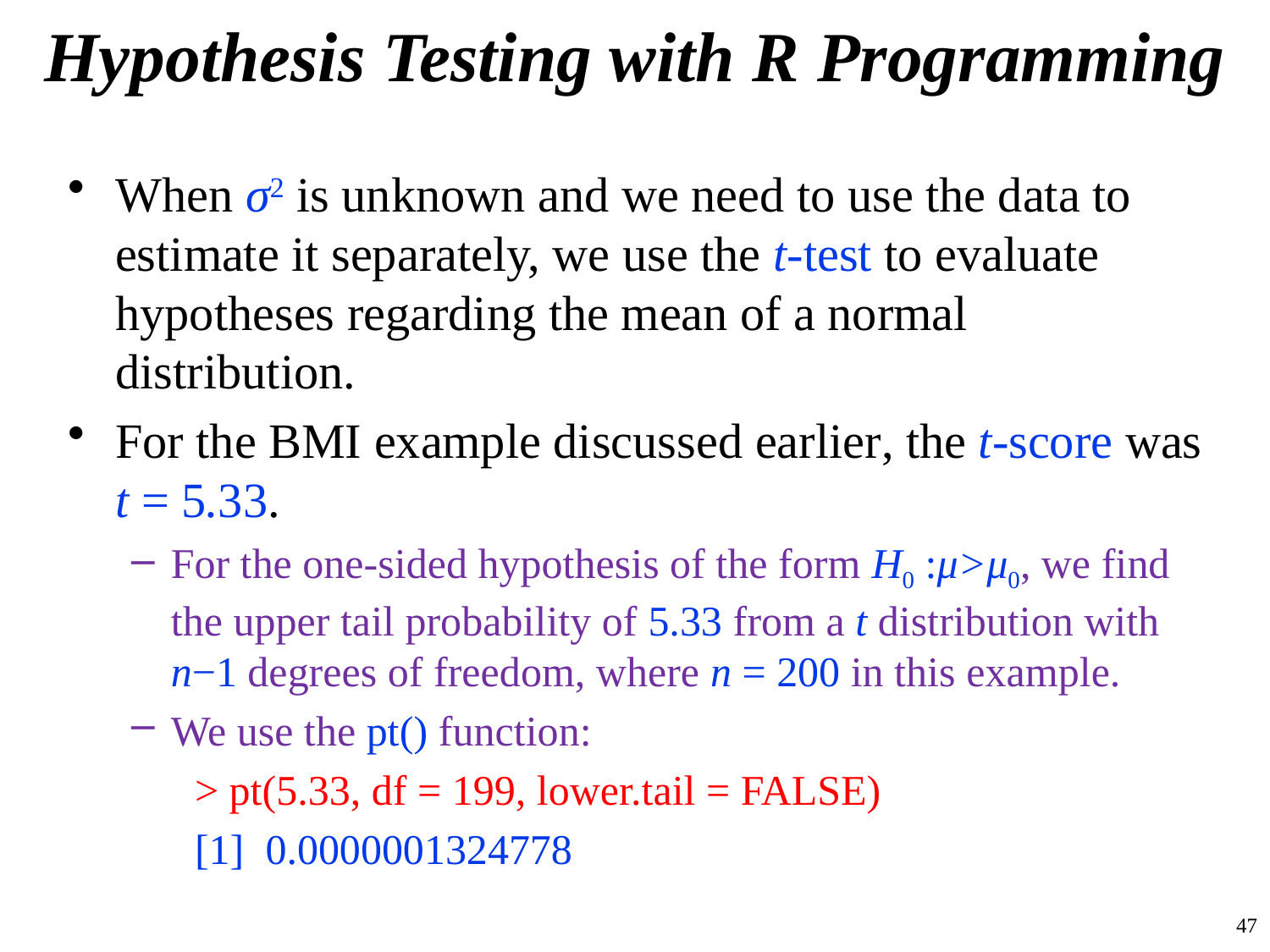

# Hypothesis Testing with R Programming
When σ2 is unknown and we need to use the data to estimate it separately, we use the t-test to evaluate hypotheses regarding the mean of a normal distribution.
For the BMI example discussed earlier, the t-score was t = 5.33.
For the one-sided hypothesis of the form H0 :μ>μ0, we find the upper tail probability of 5.33 from a t distribution with n−1 degrees of freedom, where n = 200 in this example.
We use the pt() function:
	> pt(5.33, df = 199, lower.tail = FALSE)
	[1]  0.0000001324778
47